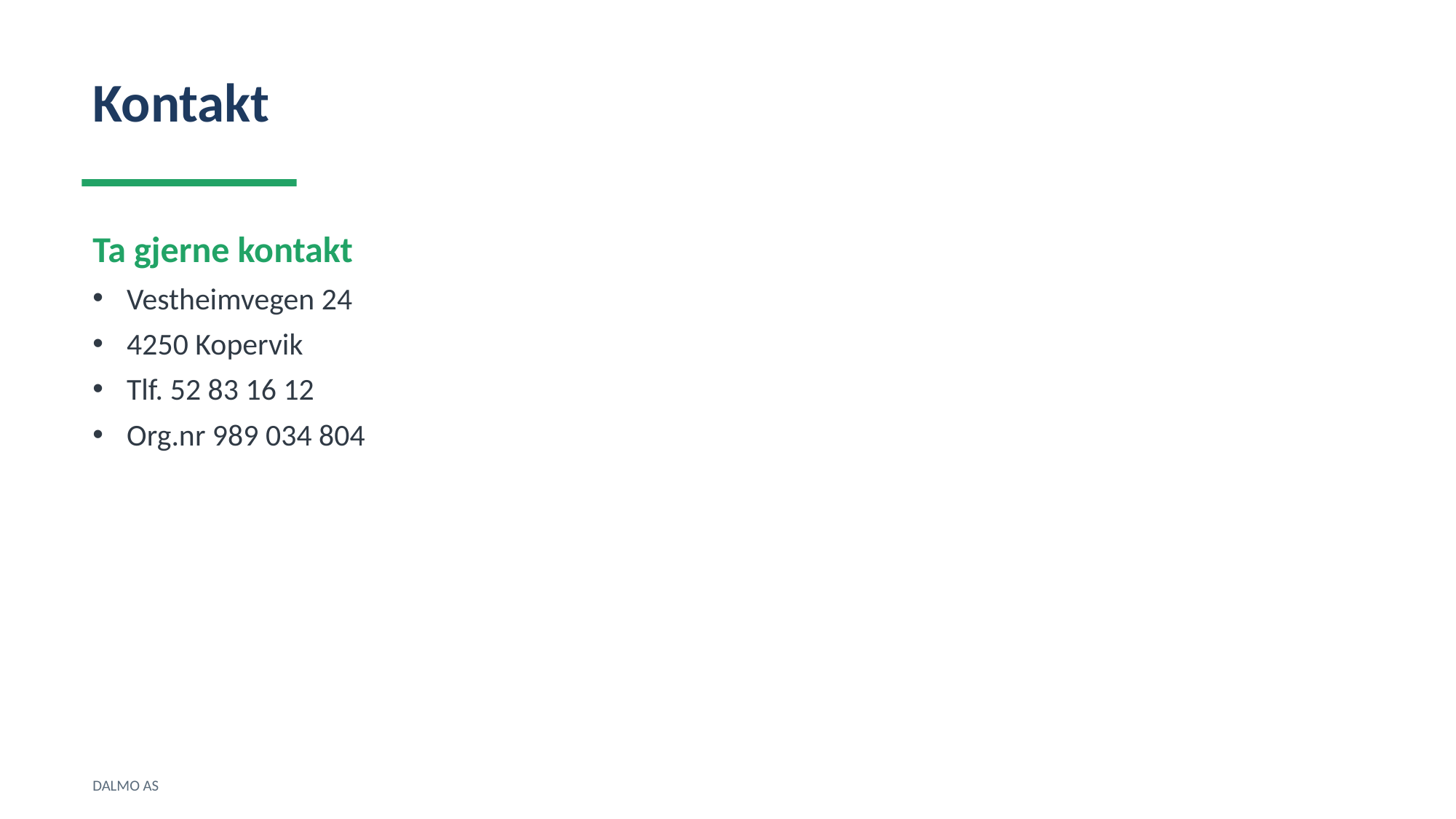

Kontakt

Ta gjerne kontakt
Vestheimvegen 24
4250 Kopervik
Tlf. 52 83 16 12
Org.nr 989 034 804
DALMO AS